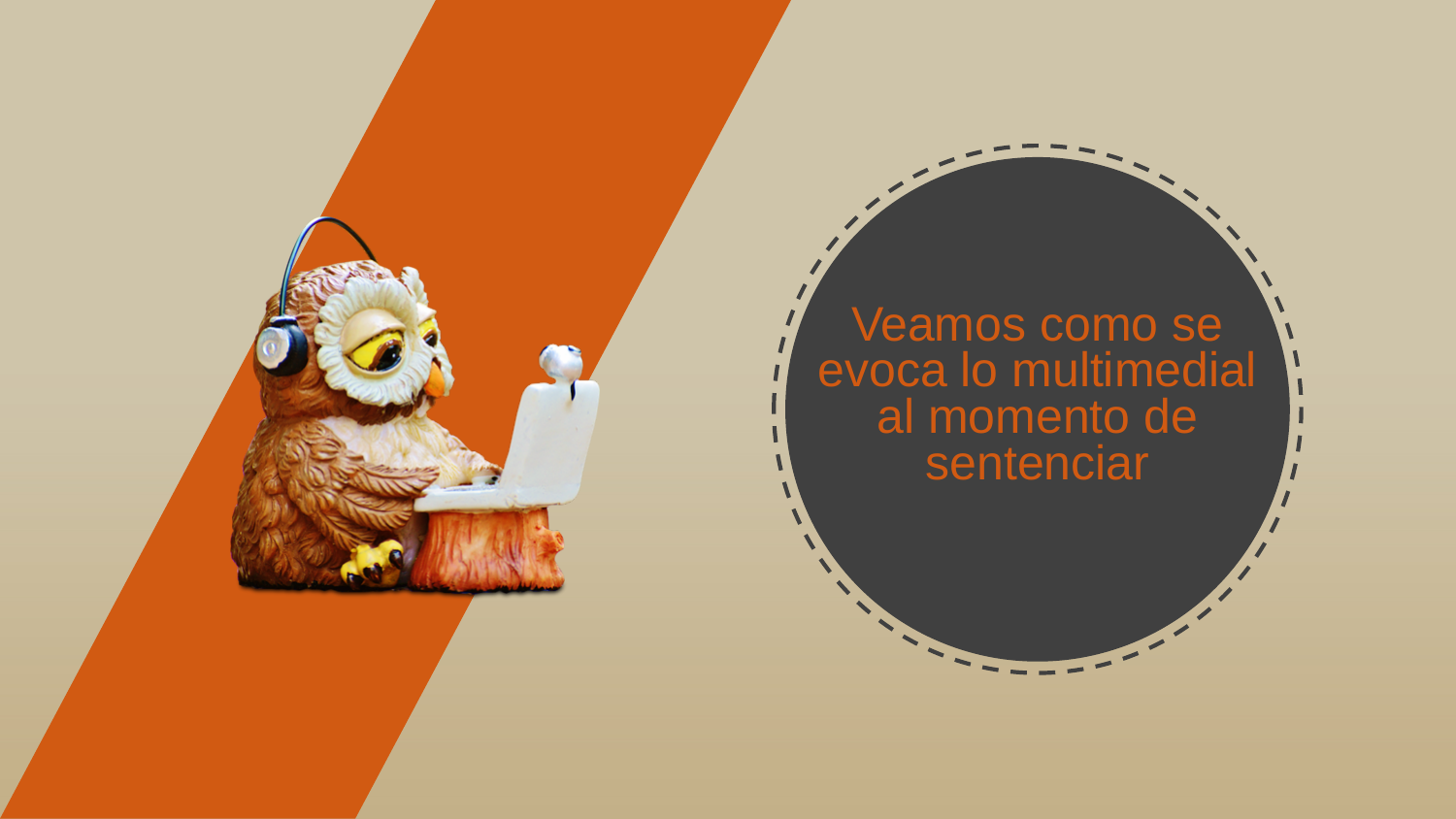

Veamos como se evoca lo multimedial al momento de sentenciar